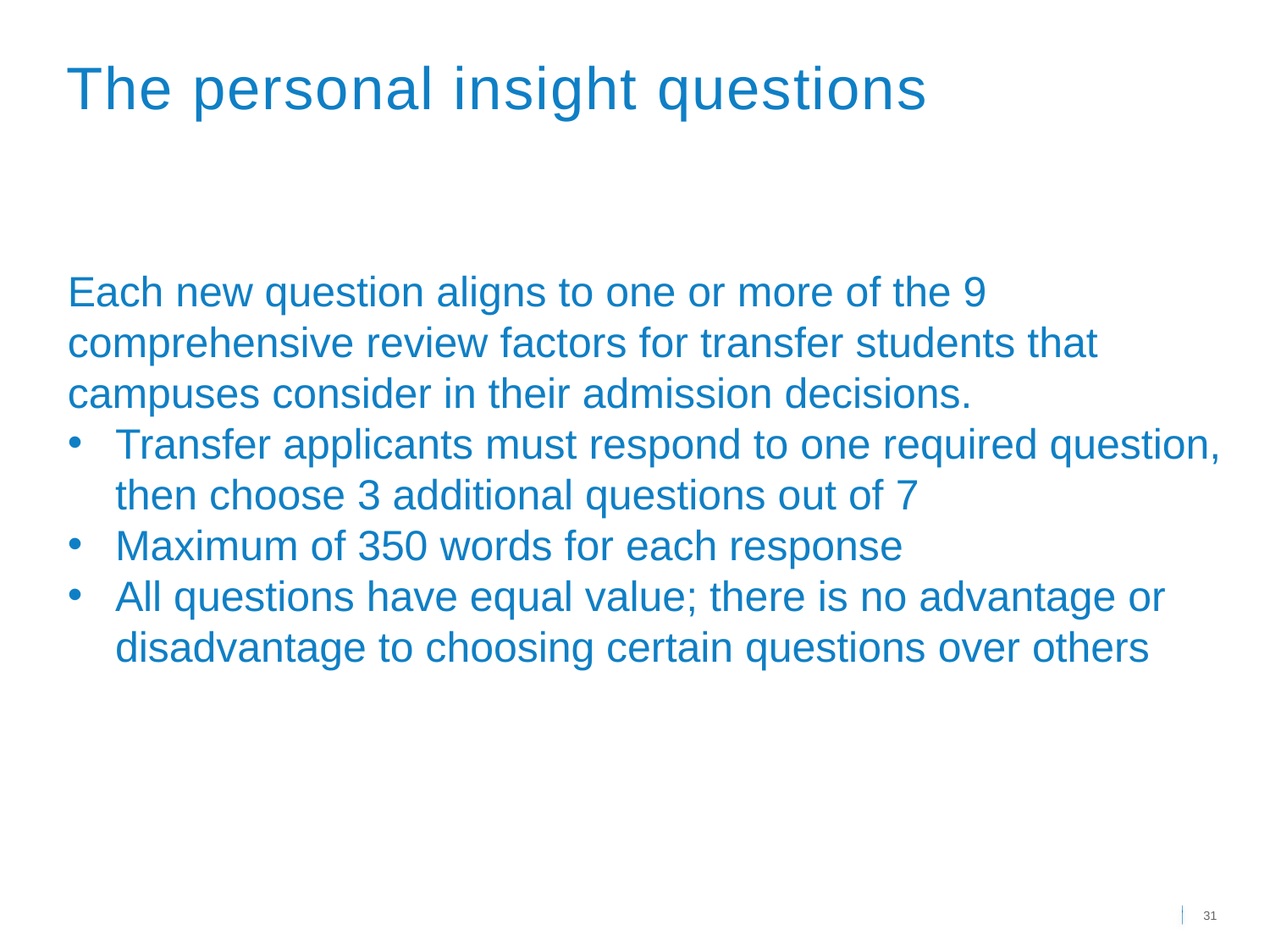

The personal insight questions
Each new question aligns to one or more of the 9 comprehensive review factors for transfer students that campuses consider in their admission decisions.
Transfer applicants must respond to one required question, then choose 3 additional questions out of 7
Maximum of 350 words for each response
All questions have equal value; there is no advantage or disadvantage to choosing certain questions over others

31